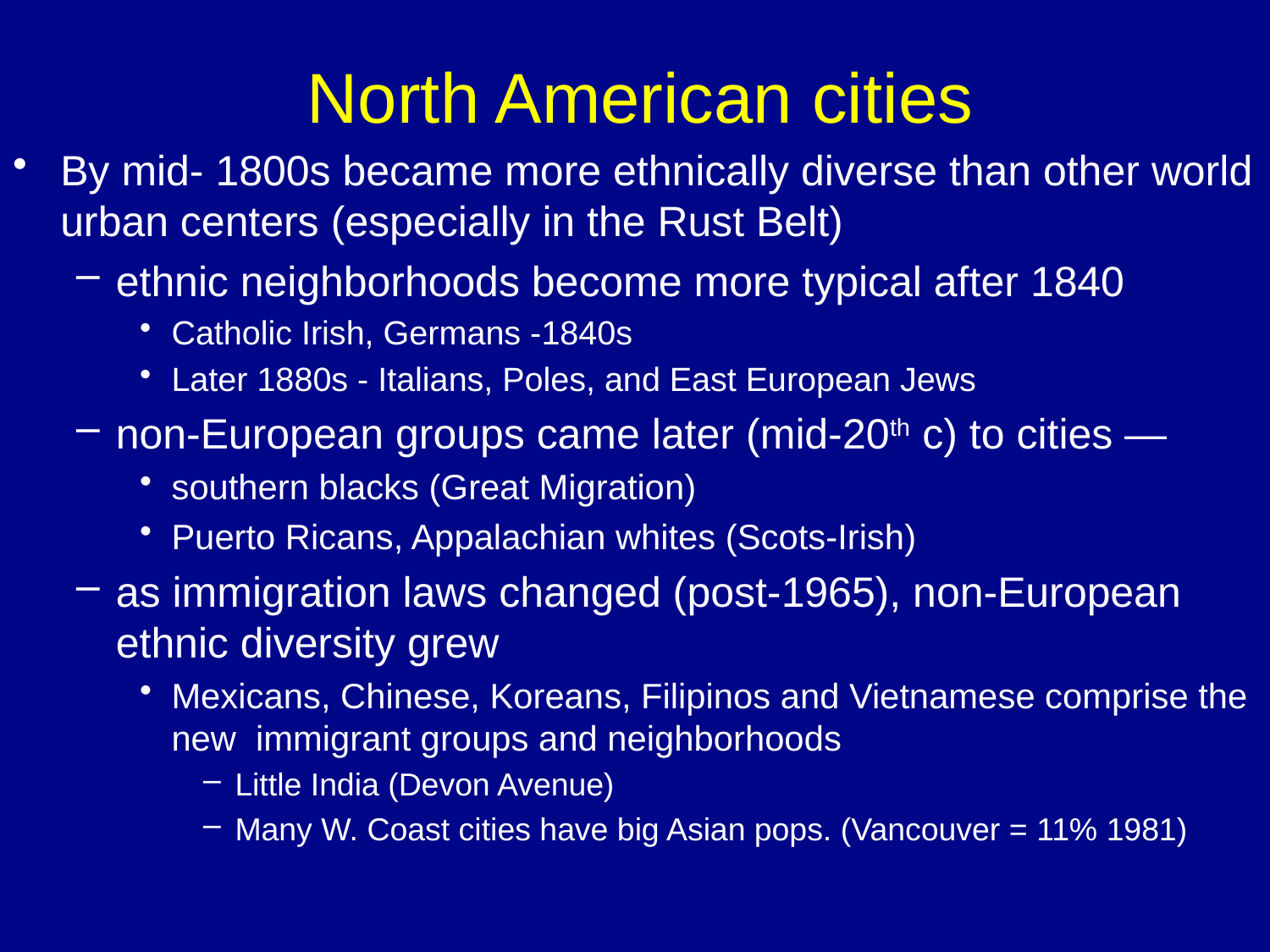

# North American cities
By mid- 1800s became more ethnically diverse than other world urban centers (especially in the Rust Belt)
ethnic neighborhoods become more typical after 1840
Catholic Irish, Germans -1840s
Later 1880s - Italians, Poles, and East European Jews
non-European groups came later (mid-20th c) to cities —
southern blacks (Great Migration)
Puerto Ricans, Appalachian whites (Scots-Irish)
as immigration laws changed (post-1965), non-European ethnic diversity grew
Mexicans, Chinese, Koreans, Filipinos and Vietnamese comprise the new  immigrant groups and neighborhoods
Little India (Devon Avenue)
Many W. Coast cities have big Asian pops. (Vancouver = 11% 1981)